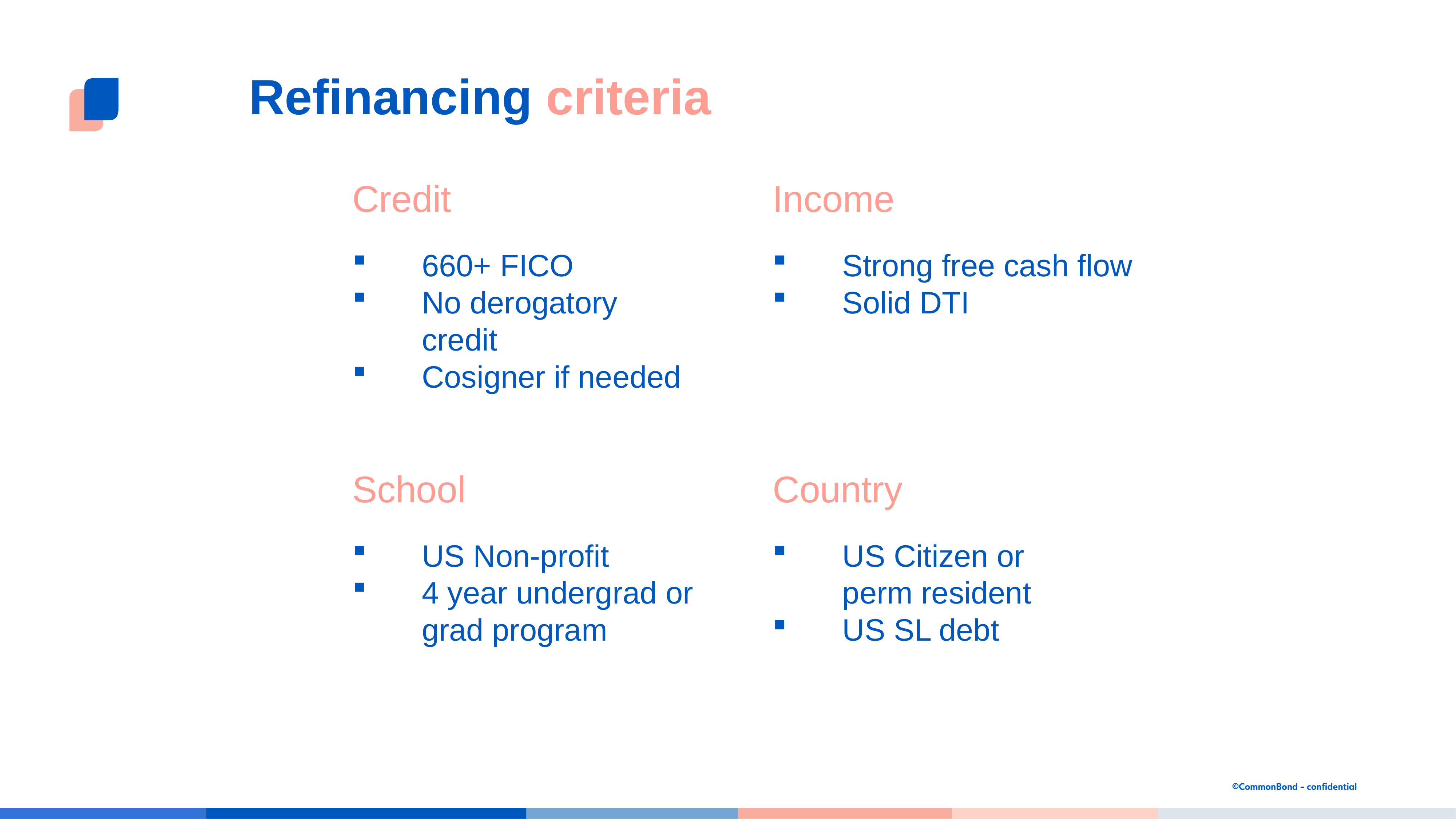

Refinancing criteria
Credit

660+ FICO
No derogatory credit
Cosigner if needed

Income

Strong free cash flow
Solid DTI

Country

US Citizen or perm resident
US SL debt

School

US Non-profit
4 year undergrad or grad program